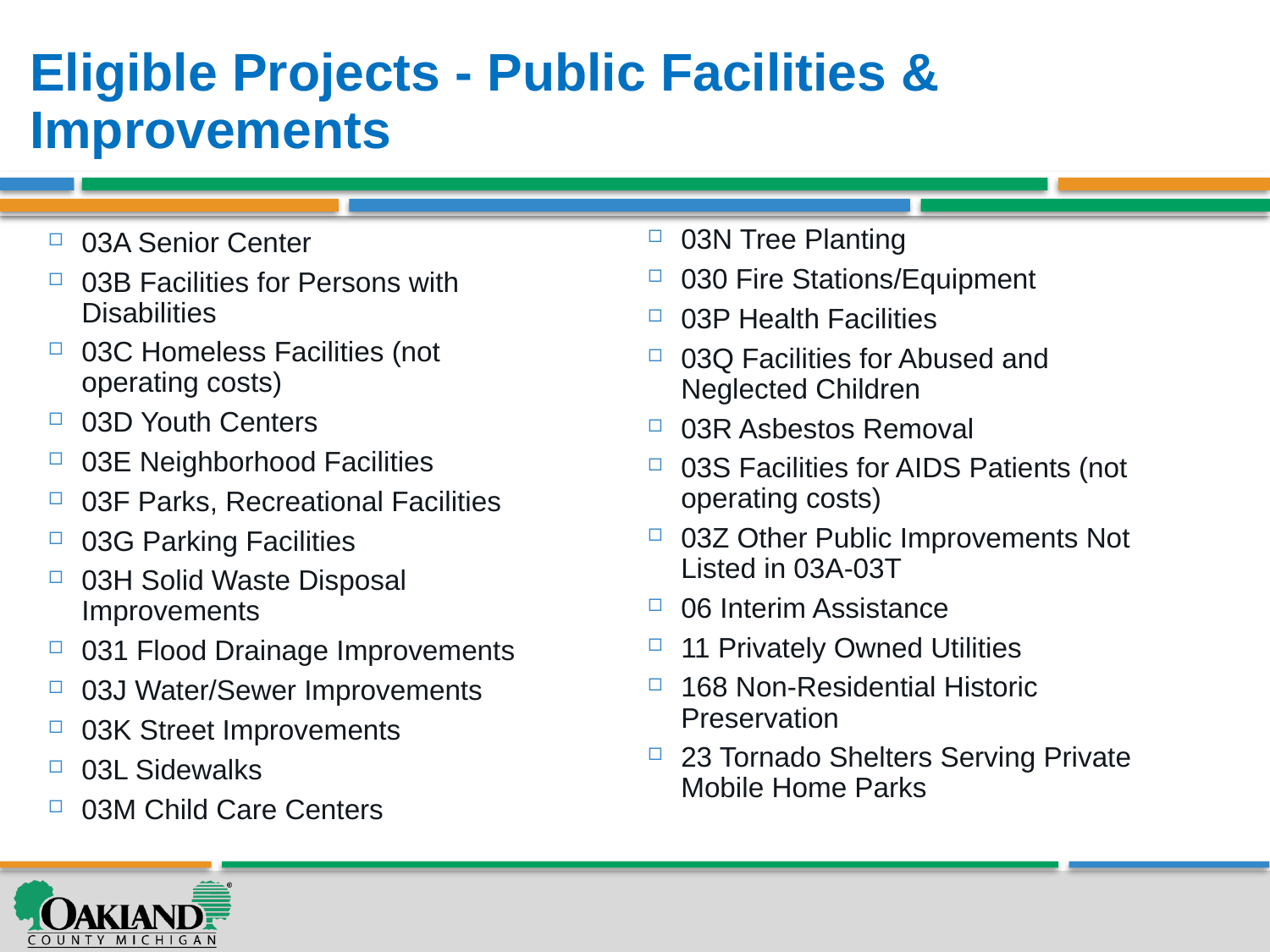

# Eligible Projects - Public Facilities & Improvements
03N Tree Planting
030 Fire Stations/Equipment
03P Health Facilities
03Q Facilities for Abused and Neglected Children
03R Asbestos Removal
03S Facilities for AIDS Patients (not operating costs)
03Z Other Public Improvements Not Listed in 03A-03T
06 Interim Assistance
11 Privately Owned Utilities
168 Non-Residential Historic Preservation
23 Tornado Shelters Serving Private Mobile Home Parks

03A Senior Center
03B Facilities for Persons with Disabilities
03C Homeless Facilities (not operating costs)
03D Youth Centers
03E Neighborhood Facilities
03F Parks, Recreational Facilities
03G Parking Facilities
03H Solid Waste Disposal Improvements
031 Flood Drainage Improvements
03J Water/Sewer Improvements
03K Street Improvements
03L Sidewalks
03M Child Care Centers